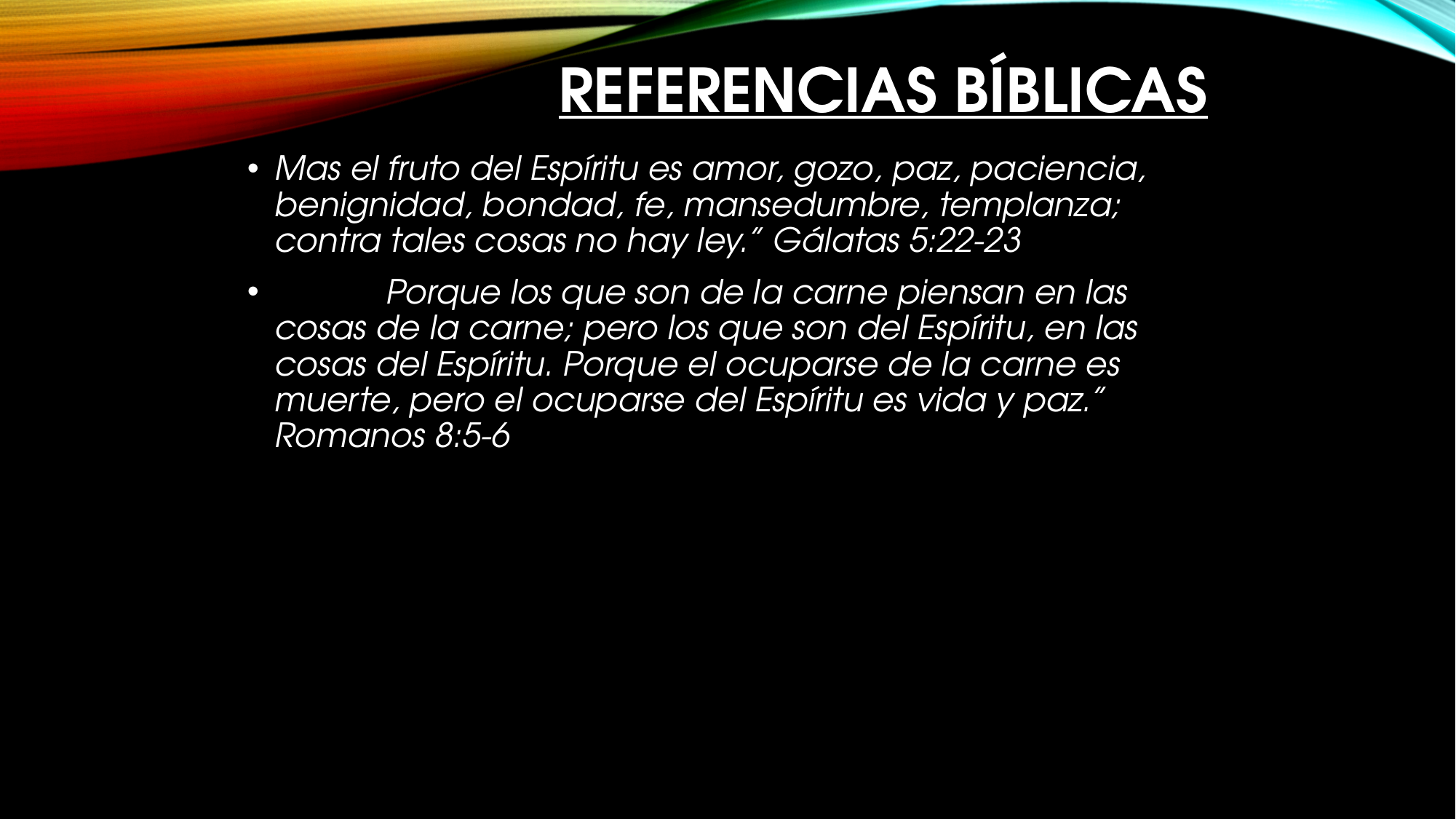

# Referencias Bíblicas
Mas el fruto del Espíritu es amor, gozo, paz, paciencia, benignidad, bondad, fe, mansedumbre, templanza; contra tales cosas no hay ley.” Gálatas 5:22-23
            Porque los que son de la carne piensan en las cosas de la carne; pero los que son del Espíritu, en las cosas del Espíritu. Porque el ocuparse de la carne es muerte, pero el ocuparse del Espíritu es vida y paz.”  Romanos 8:5-6